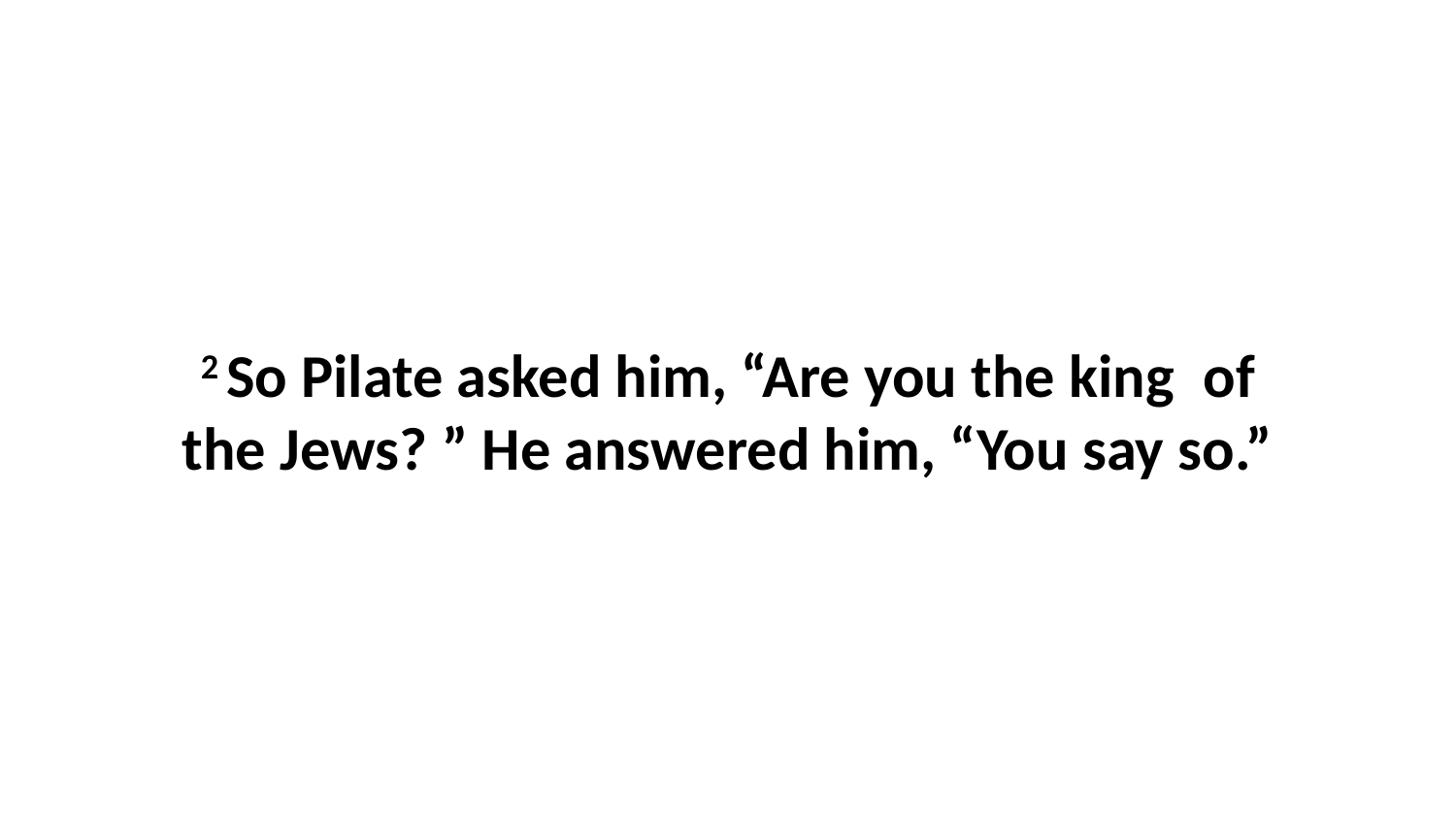

2 So Pilate asked him, “Are you the king  of the Jews? ” He answered him, “You say so.”